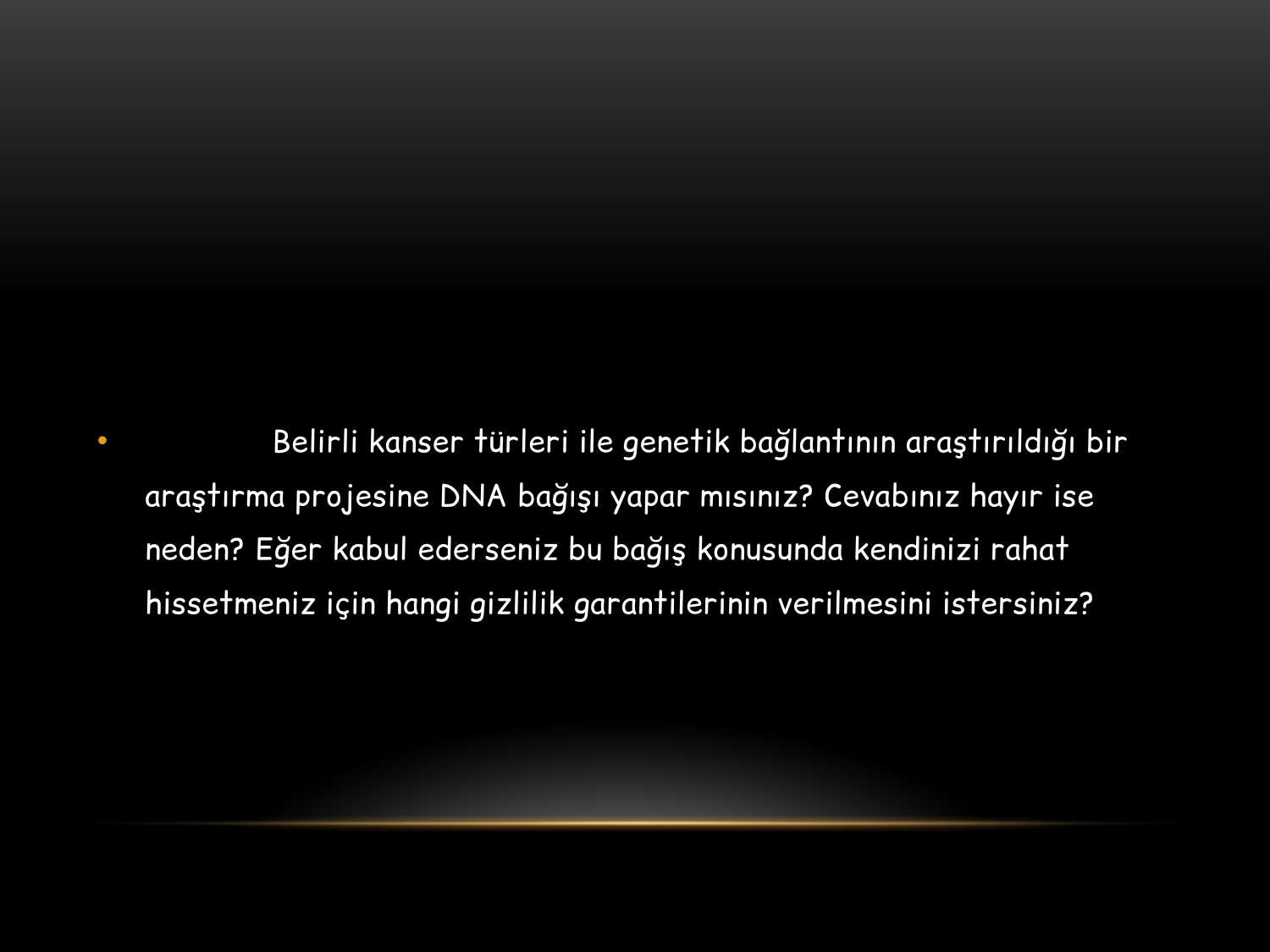

#

	Belirli kanser türleri ile genetik bağlantının araştırıldığı bir araştırma projesine DNA bağışı yapar mısınız? Cevabınız hayır ise neden? Eğer kabul ederseniz bu bağış konusunda kendinizi rahat hissetmeniz için hangi gizlilik garantilerinin verilmesini istersiniz?